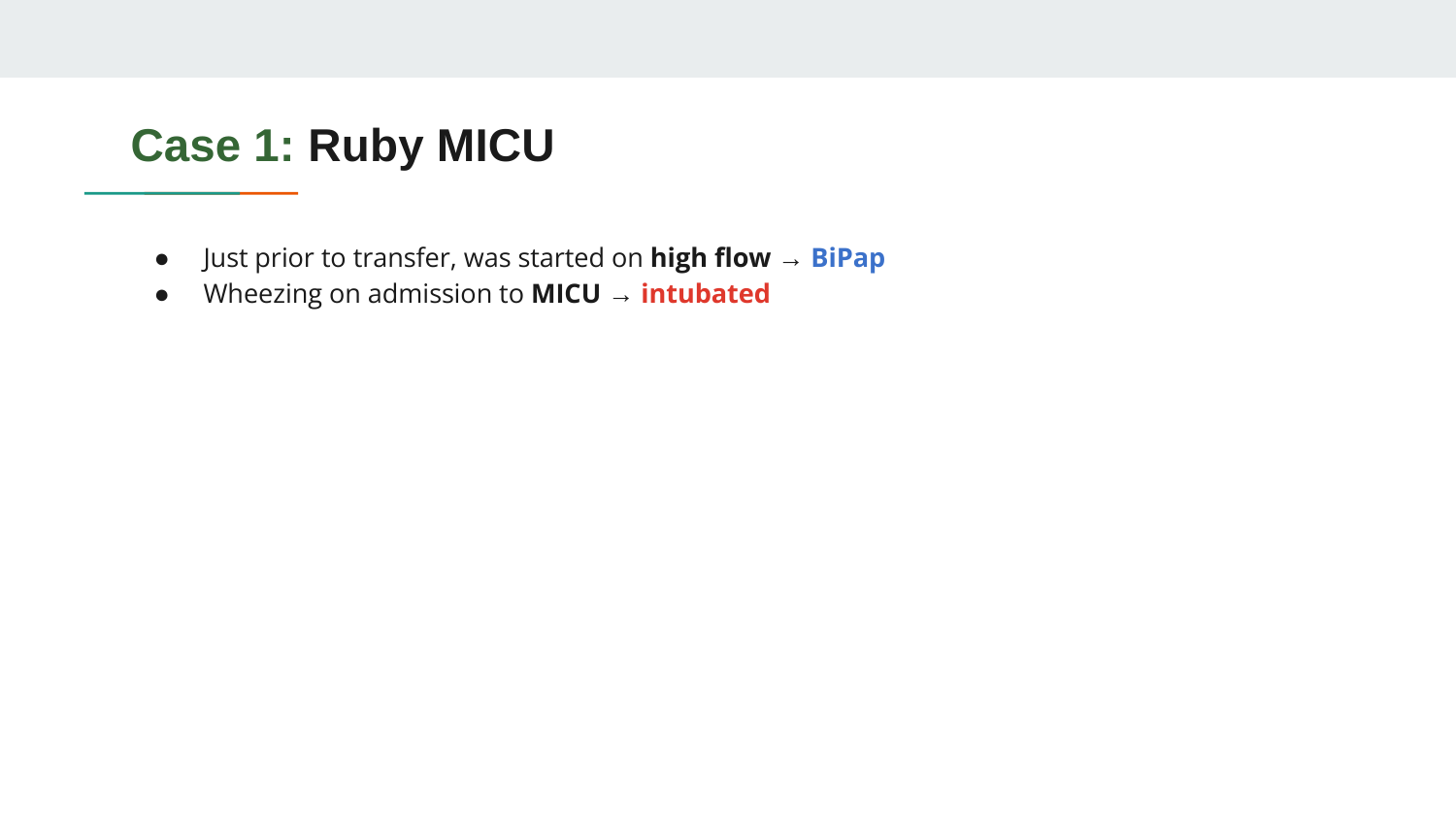

# Case 1: Ruby MICU
Just prior to transfer, was started on high flow → BiPap
Wheezing on admission to MICU → intubated